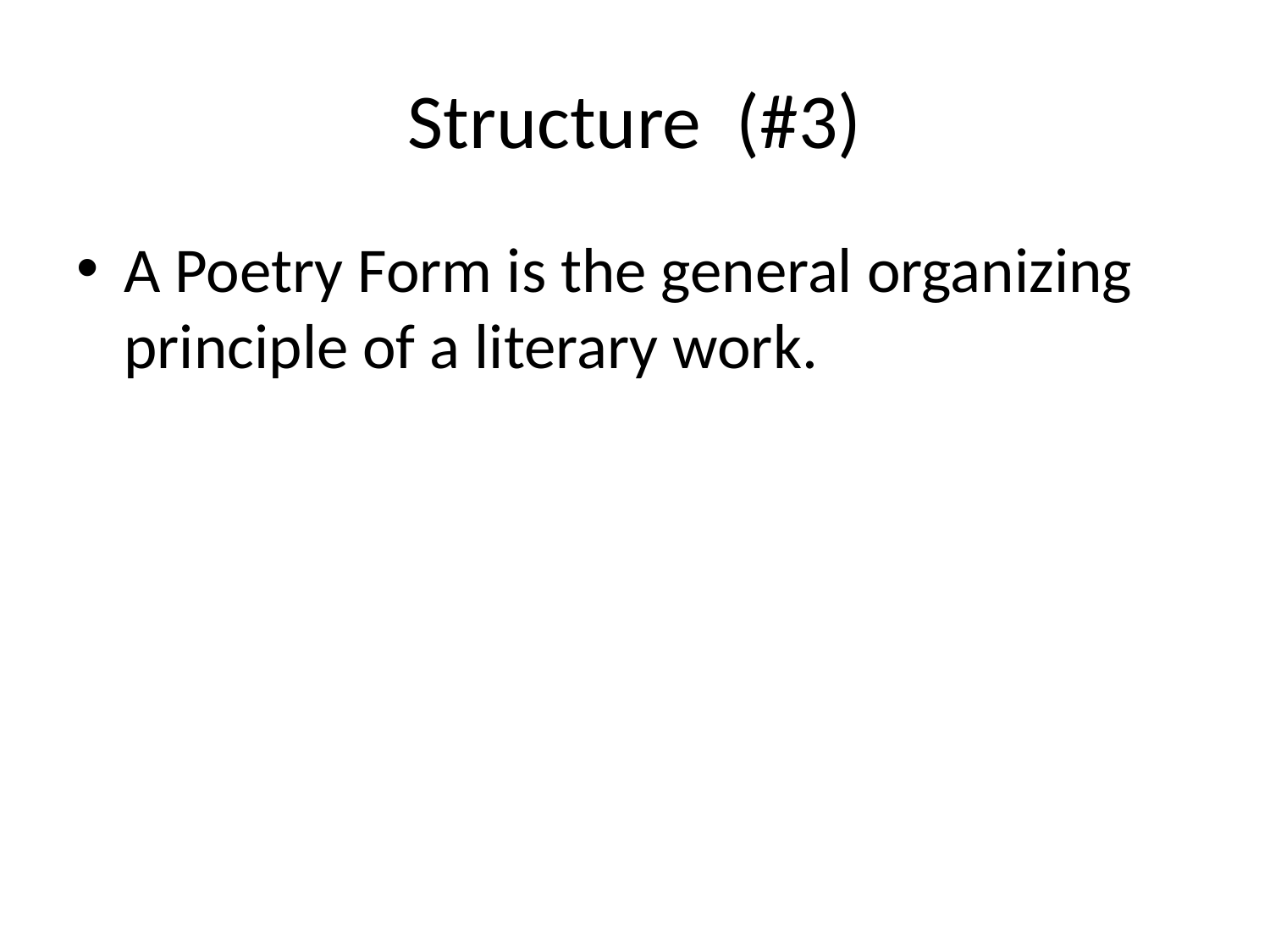

# Structure  (#3)
A Poetry Form is the general organizing principle of a literary work.